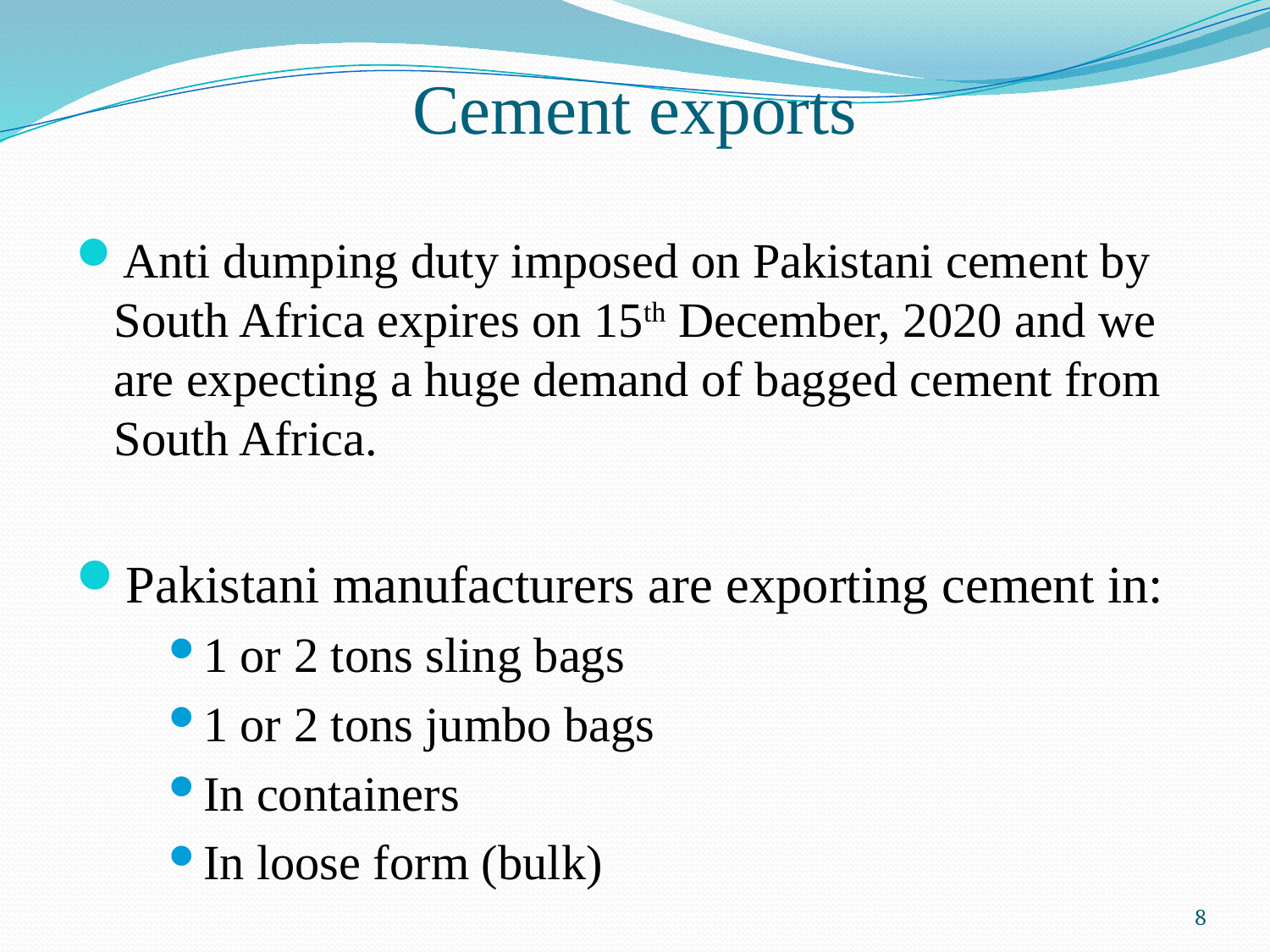

# Cement exports
Anti dumping duty imposed on Pakistani cement by South Africa expires on 15th December, 2020 and we are expecting a huge demand of bagged cement from South Africa.

Pakistani manufacturers are exporting cement in:
1 or 2 tons sling bags
1 or 2 tons jumbo bags
In containers
In loose form (bulk)
8